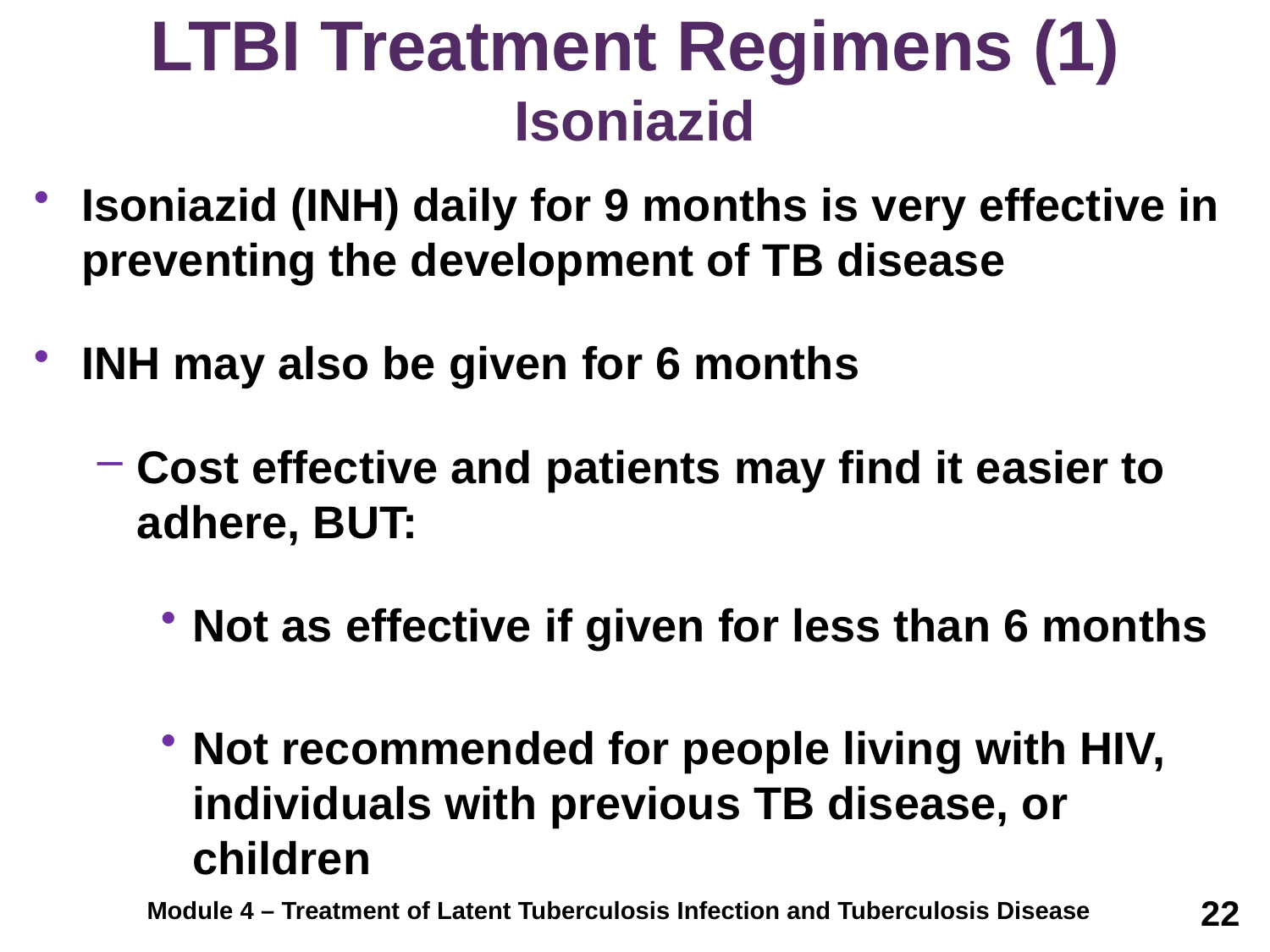

LTBI Treatment Regimens (1)
Isoniazid
Isoniazid (INH) daily for 9 months is very effective in preventing the development of TB disease

INH may also be given for 6 months

Cost effective and patients may find it easier to adhere, BUT:

Not as effective if given for less than 6 months

Not recommended for people living with HIV, individuals with previous TB disease, or children
22
Module 4 – Treatment of Latent Tuberculosis Infection and Tuberculosis Disease